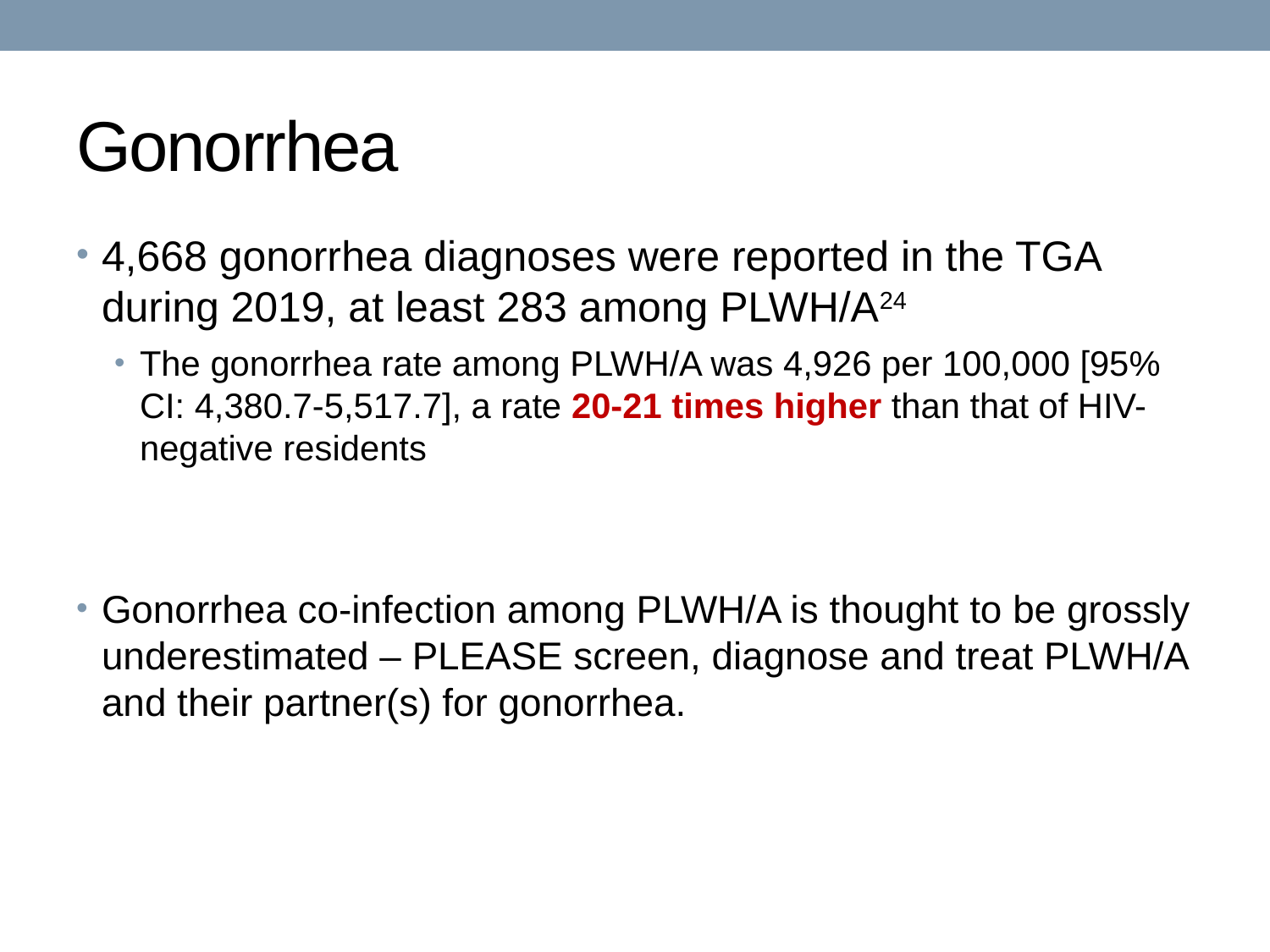

# Gonorrhea
4,668 gonorrhea diagnoses were reported in the TGA during 2019, at least 283 among PLWH/A24
The gonorrhea rate among PLWH/A was 4,926 per 100,000 [95% CI: 4,380.7-5,517.7], a rate 20-21 times higher than that of HIV-negative residents

Gonorrhea co-infection among PLWH/A is thought to be grossly underestimated – PLEASE screen, diagnose and treat PLWH/A and their partner(s) for gonorrhea.